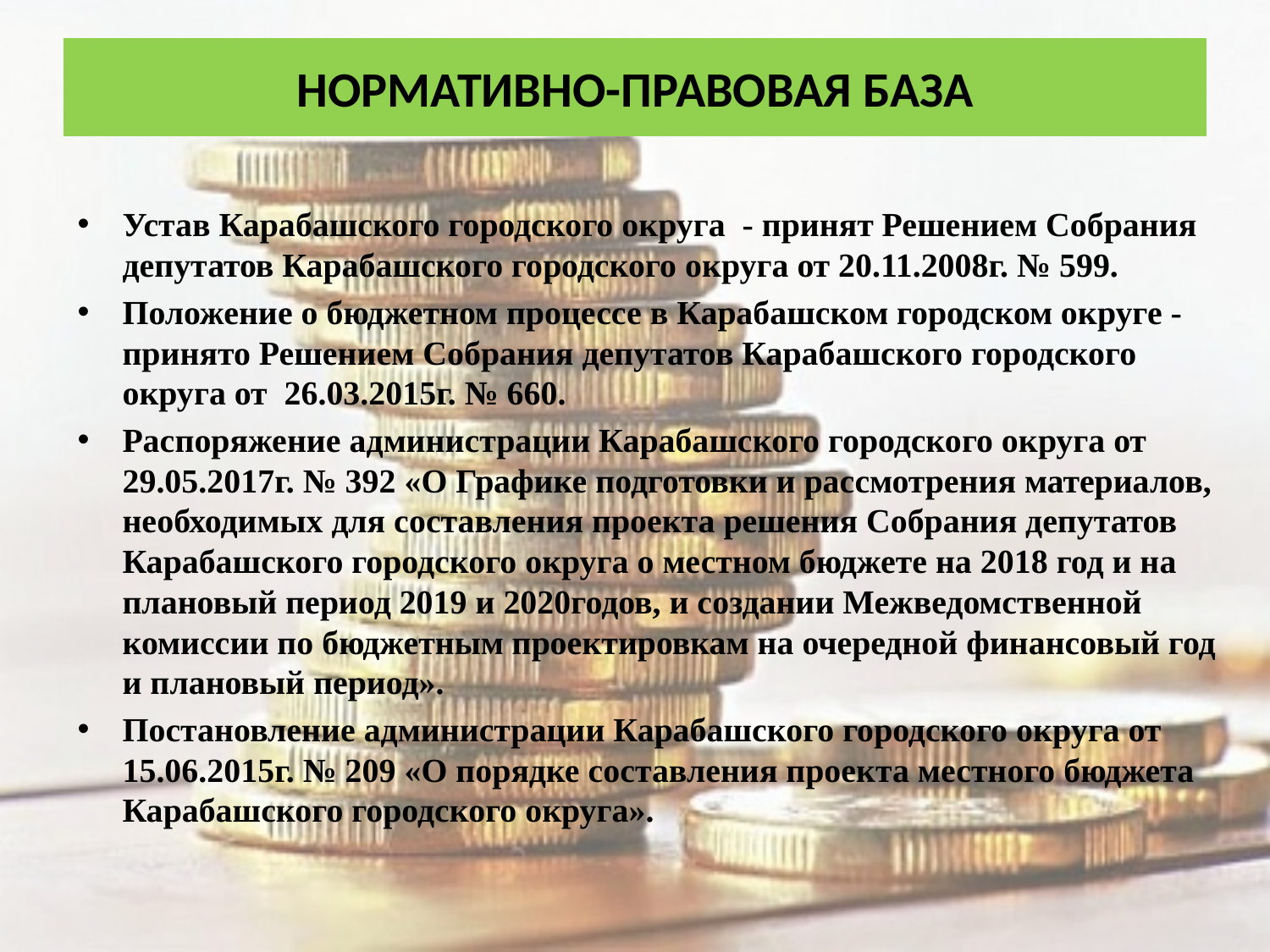

# НОРМАТИВНО-ПРАВОВАЯ БАЗА

Устав Карабашского городского округа  - принят Решением Собрания депутатов Карабашского городского округа от 20.11.2008г. № 599.
Положение о бюджетном процессе в Карабашском городском округе - принято Решением Собрания депутатов Карабашского городского округа от  26.03.2015г. № 660.
Распоряжение администрации Карабашского городского округа от 29.05.2017г. № 392 «О Графике подготовки и рассмотрения материалов, необходимых для составления проекта решения Собрания депутатов Карабашского городского округа о местном бюджете на 2018 год и на плановый период 2019 и 2020годов, и создании Межведомственной комиссии по бюджетным проектировкам на очередной финансовый год и плановый период».
Постановление администрации Карабашского городского округа от 15.06.2015г. № 209 «О порядке составления проекта местного бюджета Карабашского городского округа».